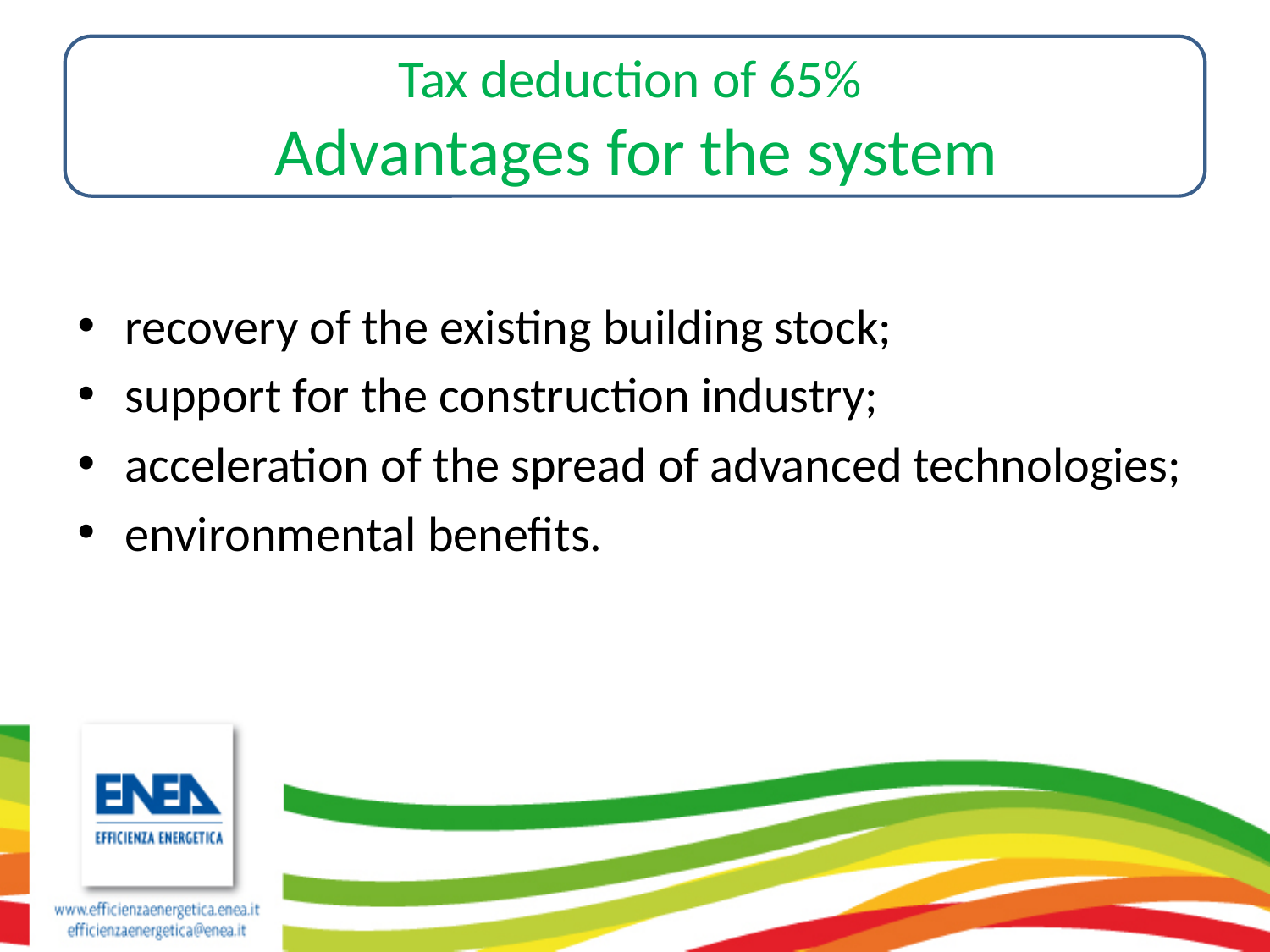

Tax deduction of 65%
Advantages for the system

recovery of the existing building stock;
support for the construction industry;
acceleration of the spread of advanced technologies;
environmental benefits.